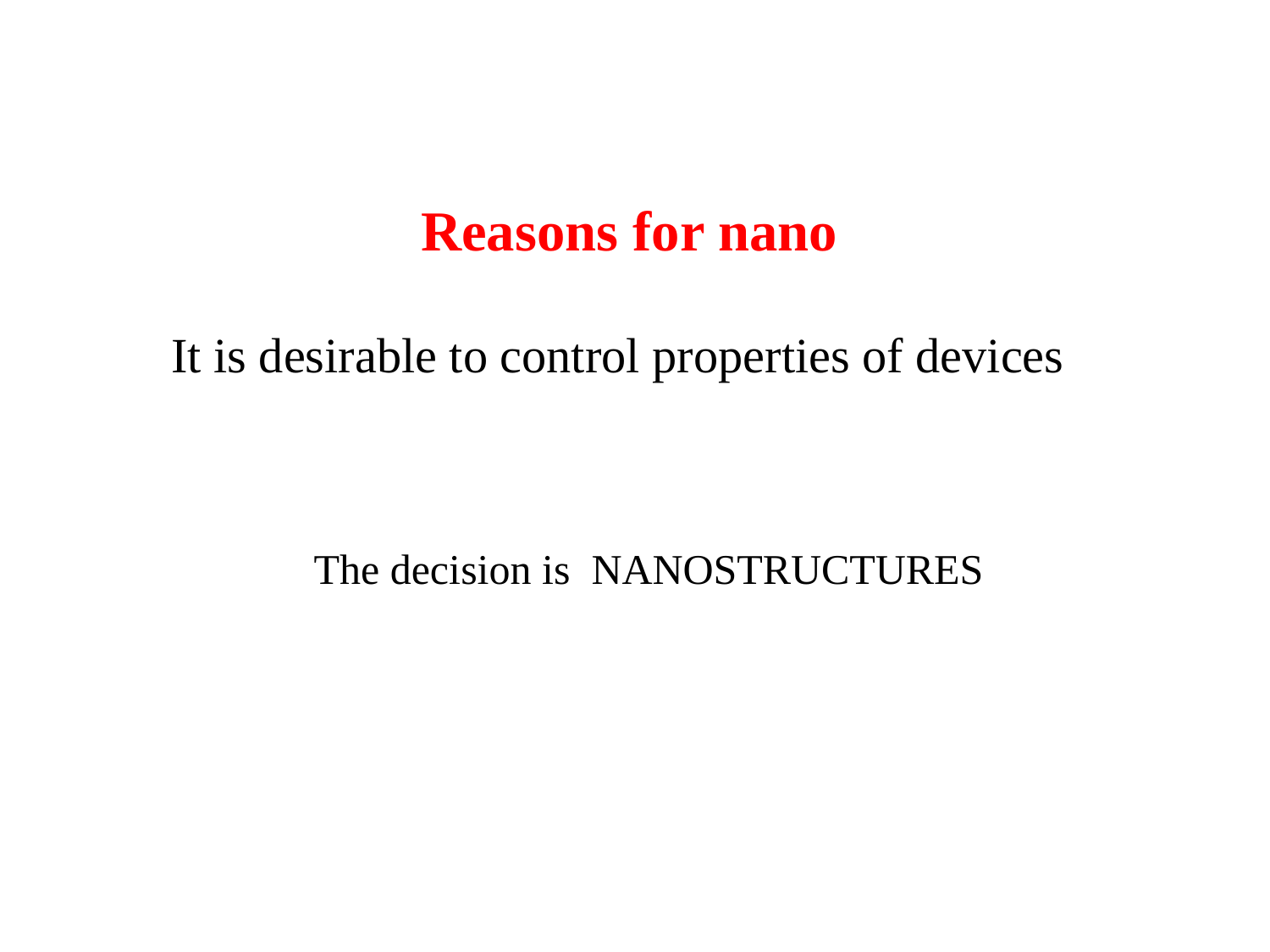

Reasons for nano
It is desirable to control properties of devices
The decision is  NANOSTRUCTURES